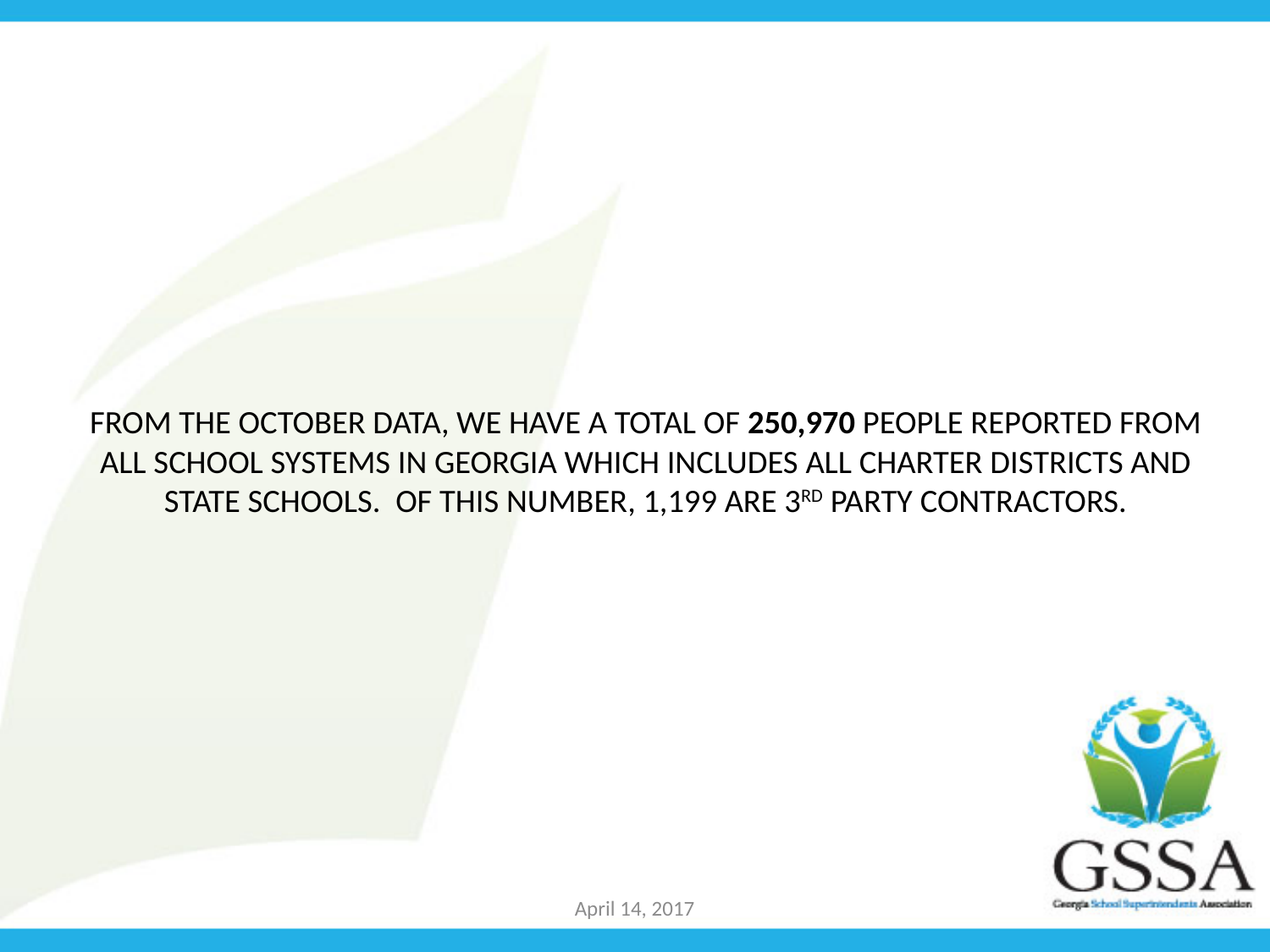

# From the October data, we have a total of 250,970 people reported from all school systems in Georgia which includes all charter districts and state schools.  Of this number, 1,199 are 3rd party contractors.
April 14, 2017